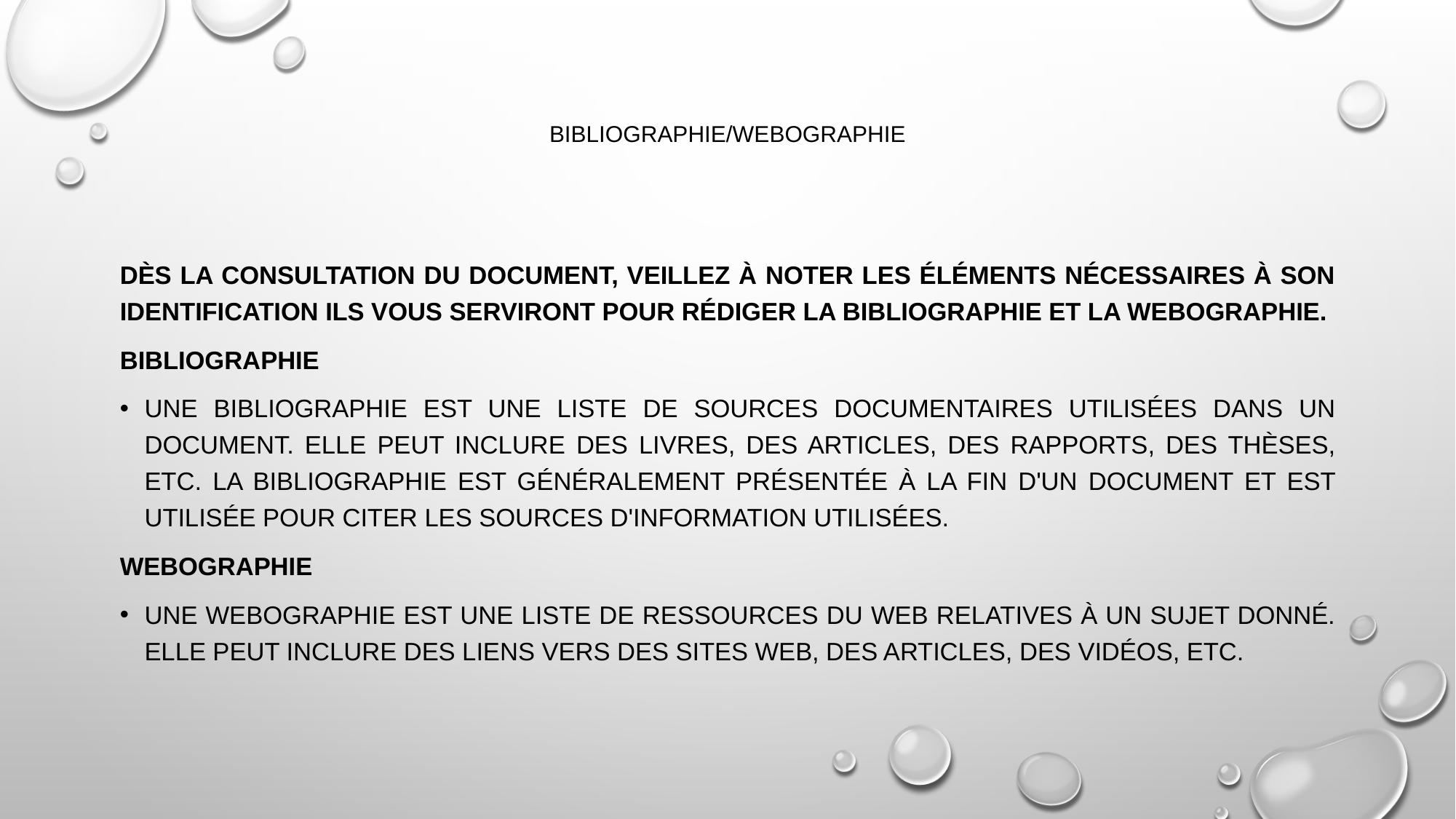

# Bibliographie/Webographie

Dès la consultation du document, veillez à noter les éléments nécessaires à son identification ils vous serviront pour rédiger la bibliographie et la webographie.
Bibliographie
Une bibliographie est une liste de sources documentaires utilisées dans un document. Elle peut inclure des livres, des articles, des rapports, des thèses, etc. La bibliographie est généralement présentée à la fin d'un document et est utilisée pour citer les sources d'information utilisées.
Webographie
Une webographie est une liste de ressources du Web relatives à un sujet donné. Elle peut inclure des liens vers des sites web, des articles, des vidéos, etc.